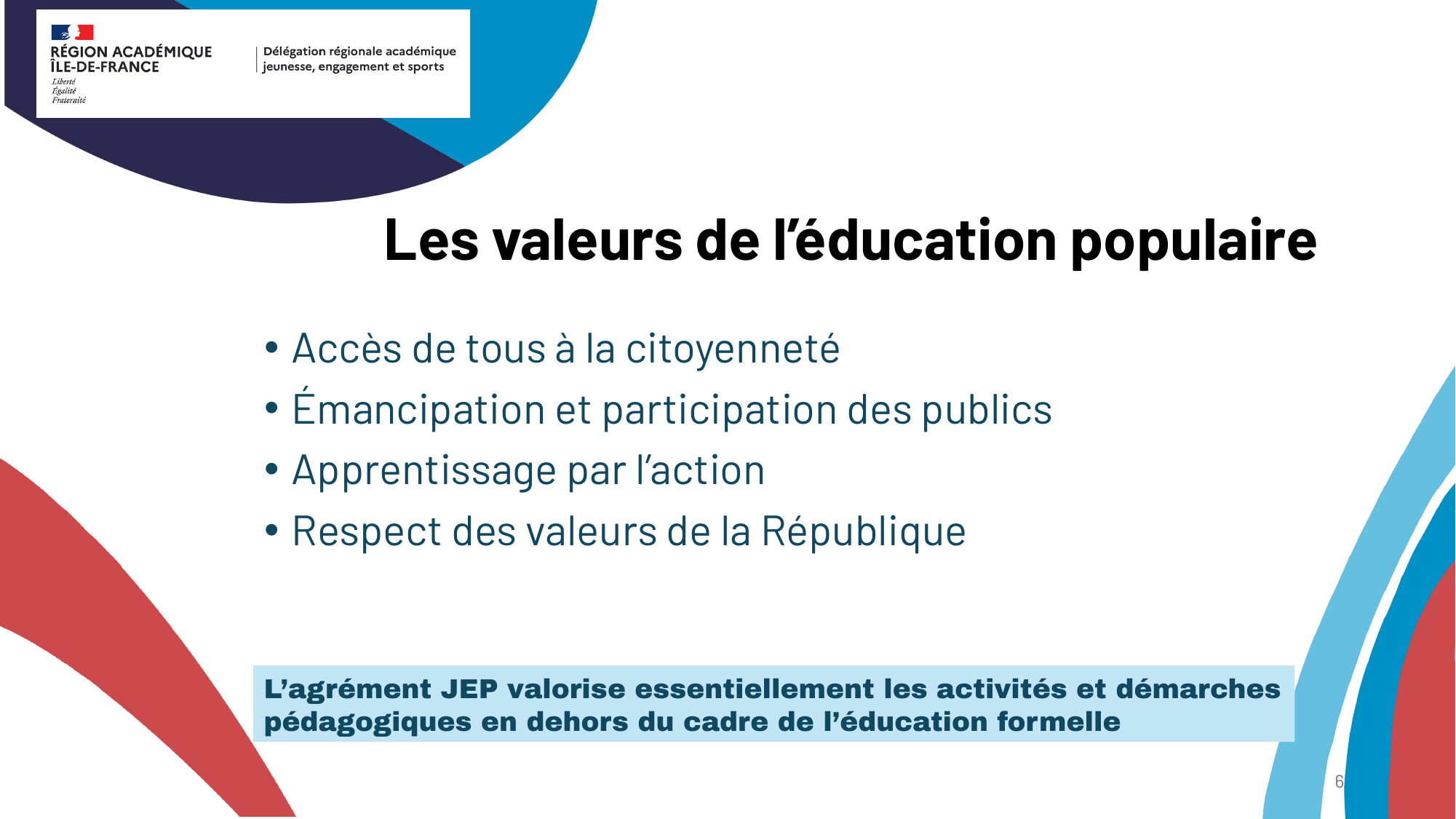

# Les valeurs de l’éducation populaire

Accès de tous à la citoyenneté
Émancipation et participation des publics
Apprentissage par l’action
Respect des valeurs de la République

L’agrément JEP valorise essentiellement les activités et démarches pédagogiques en dehors du cadre de l’éducation formelle
6